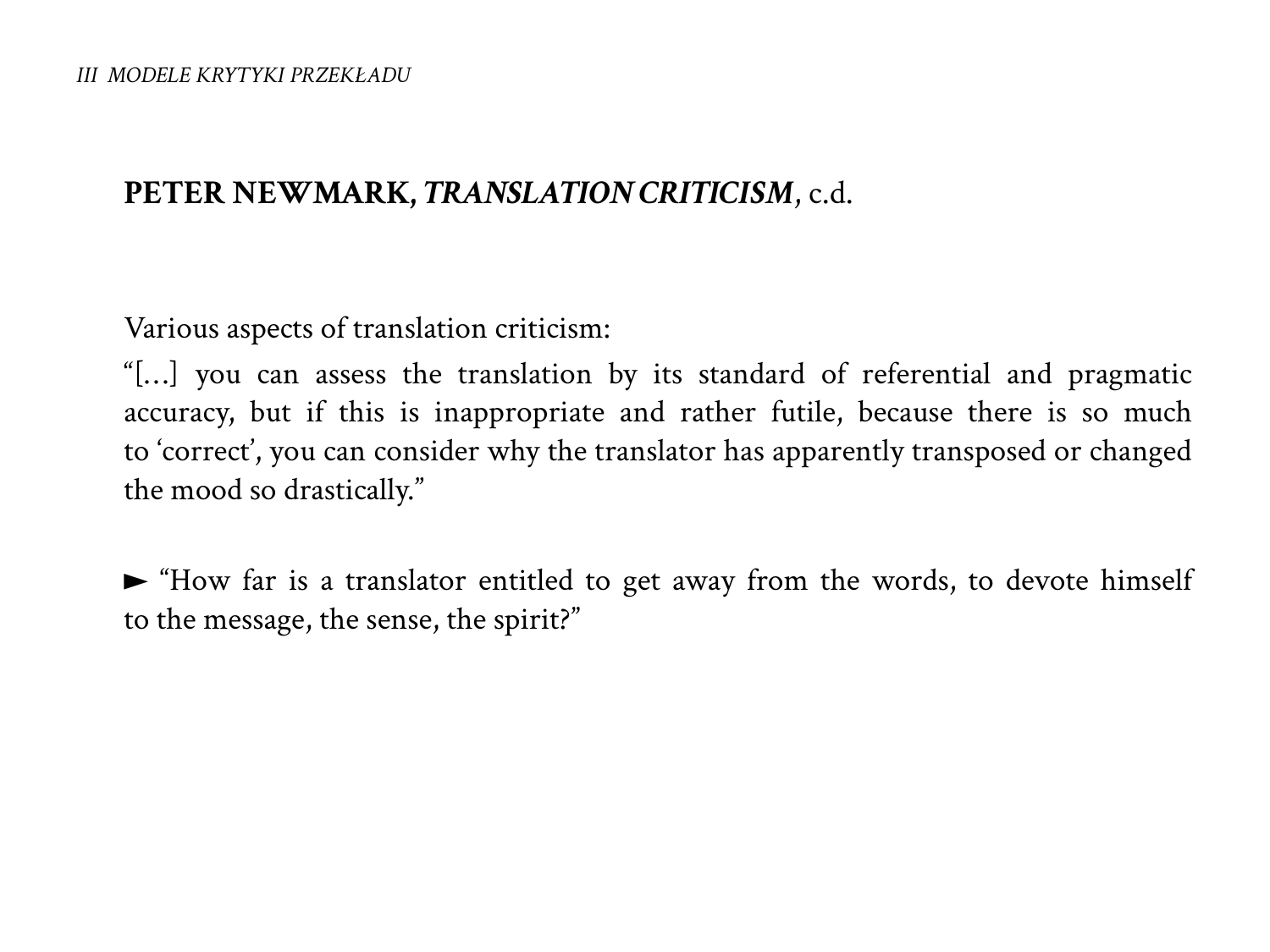

# III  MODELE KRYTYKI PRZEKŁADU

	Peter Newmark, Translation Criticism, c.d.

	Various aspects of translation criticism:
	“[…] you can assess the translation by its standard of referential and pragmatic accuracy, but if this is inappropriate and rather futile, because there is so much
to ‘correct’, you can consider why the translator has apparently transposed or changed the mood so drastically.”

	► “How far is a translator entitled to get away from the words, to devote himself
to the message, the sense, the spirit?”